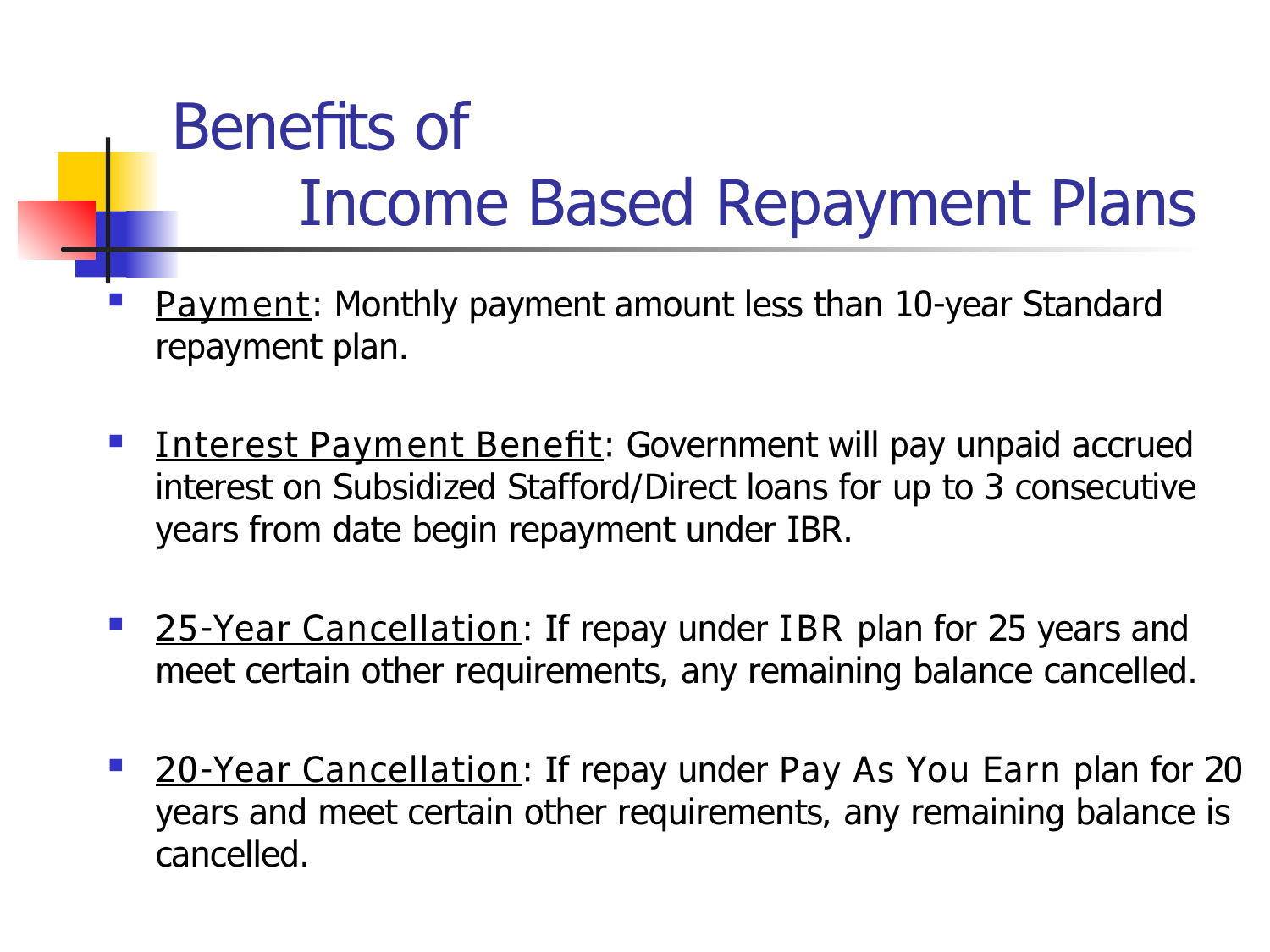

# Benefits of Income Based Repayment Plans
Payment: Monthly payment amount less than 10-year Standard repayment plan.

Interest Payment Benefit: Government will pay unpaid accrued interest on Subsidized Stafford/Direct loans for up to 3 consecutive years from date begin repayment under IBR.

25-Year Cancellation: If repay under IBR plan for 25 years and meet certain other requirements, any remaining balance cancelled.

20-Year Cancellation: If repay under Pay As You Earn plan for 20 years and meet certain other requirements, any remaining balance is cancelled.